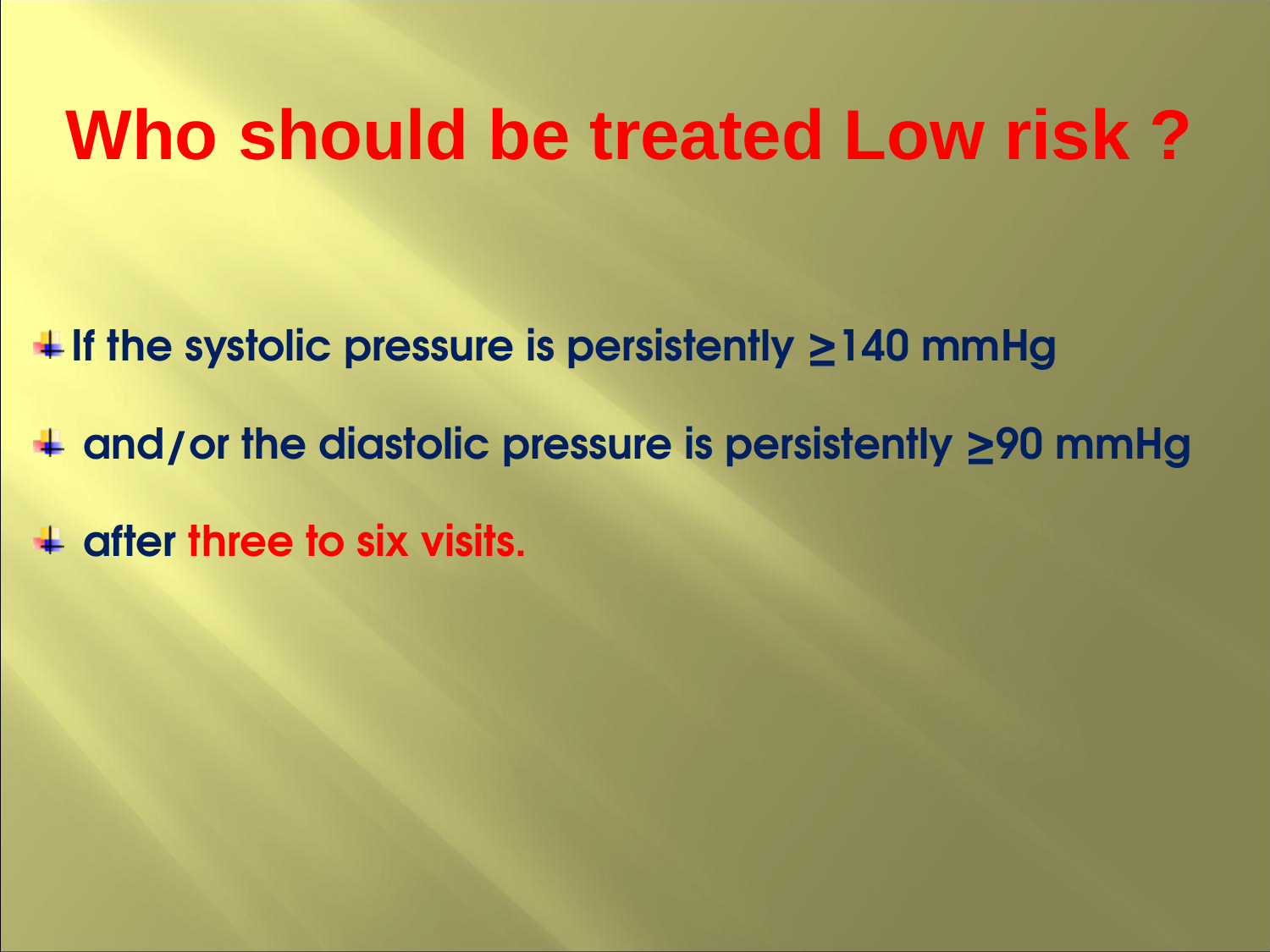

# Who should be treated Low risk ?

If the systolic pressure is persistently ≥140 mmHg

 and/or the diastolic pressure is persistently ≥90 mmHg

 after three to six visits.